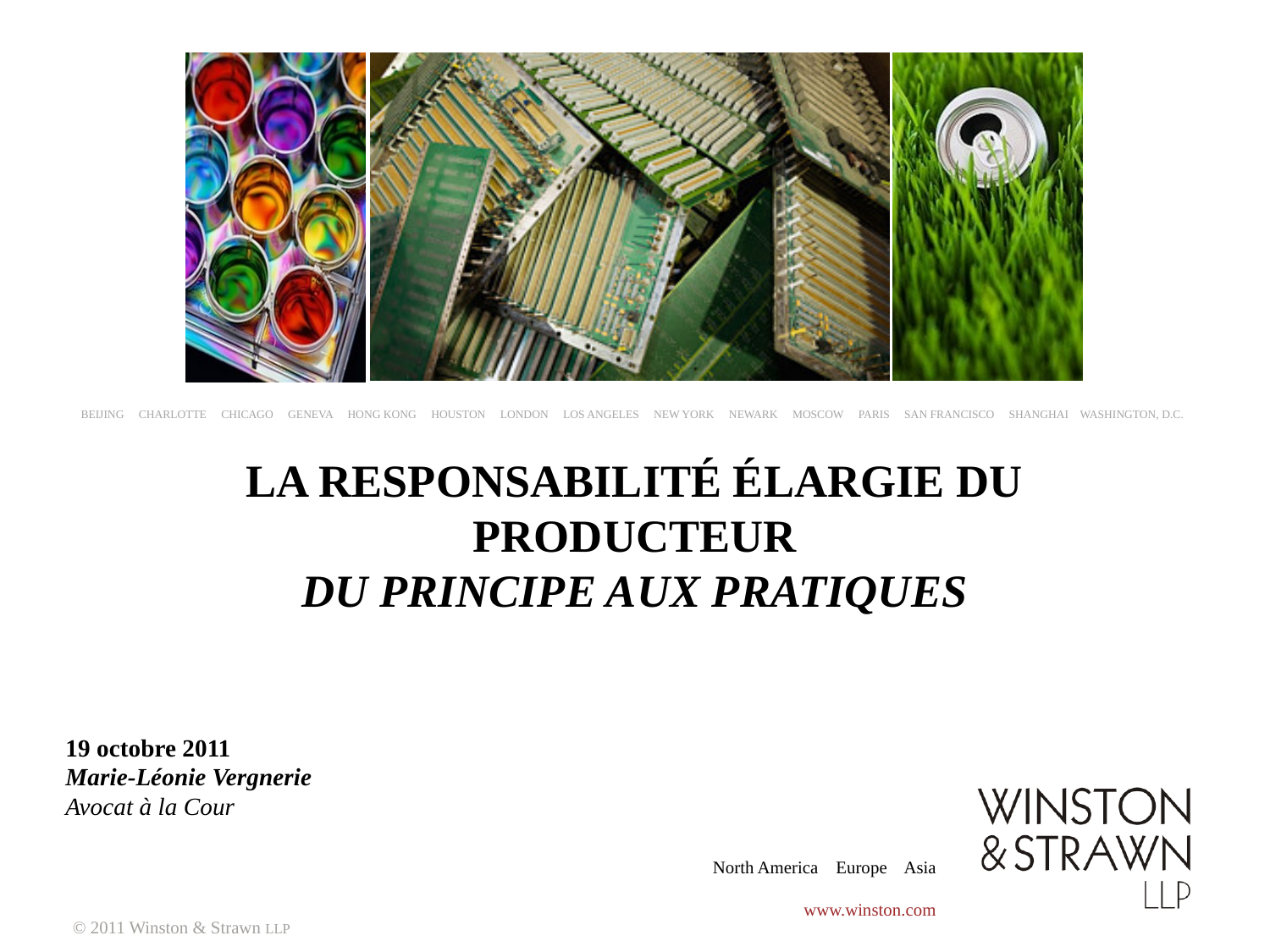

# La responsabilité élargie du producteur du principe aux pratiques

19 octobre 2011
Marie-Léonie Vergnerie
Avocat à la Cour